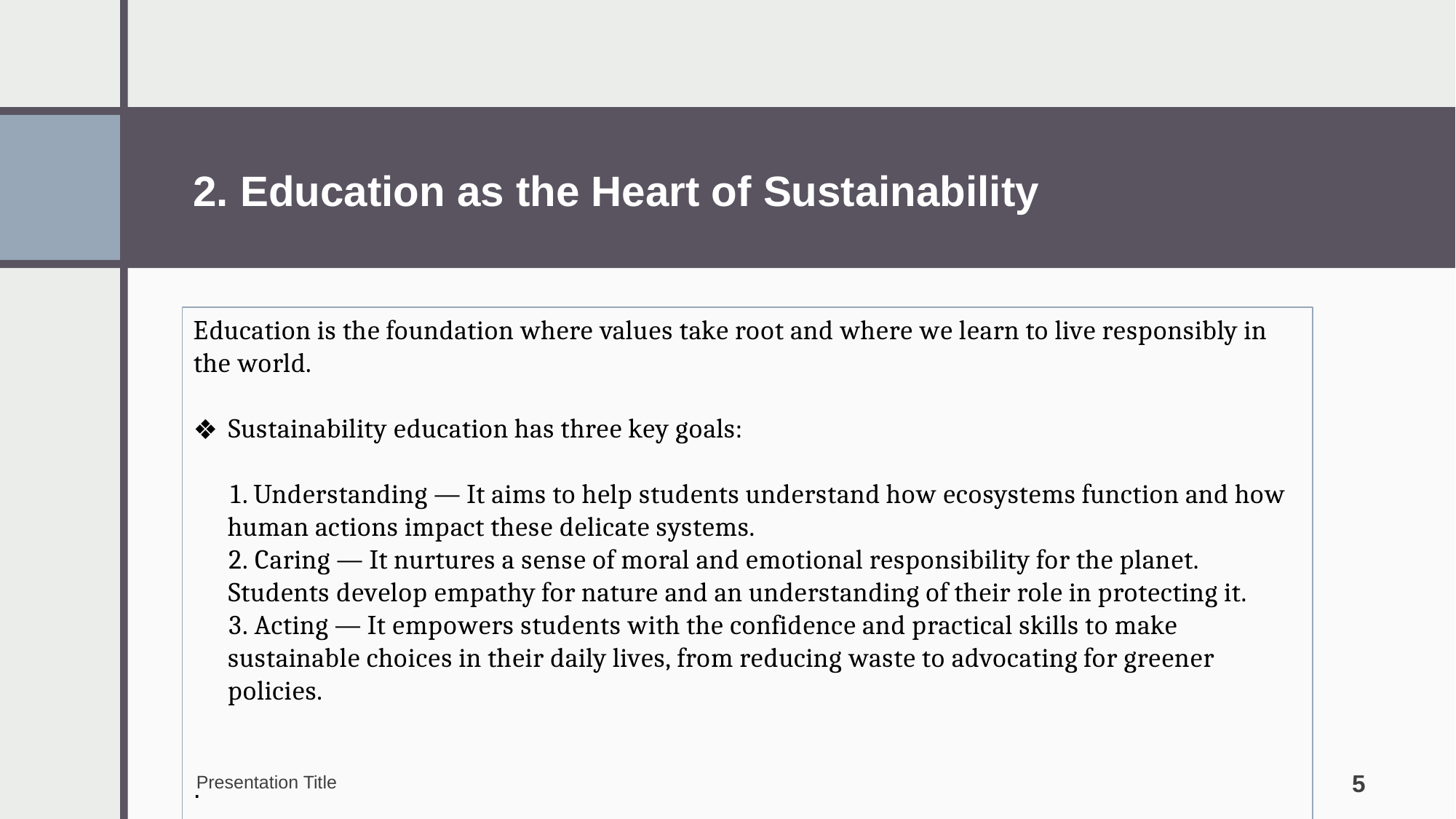

#
2. Education as the Heart of Sustainability
Education is the foundation where values take root and where we learn to live responsibly in the world.

Sustainability education has three key goals:
1. Understanding — It aims to help students understand how ecosystems function and how human actions impact these delicate systems.
2. Caring — It nurtures a sense of moral and emotional responsibility for the planet. Students develop empathy for nature and an understanding of their role in protecting it.
3. Acting — It empowers students with the confidence and practical skills to make sustainable choices in their daily lives, from reducing waste to advocating for greener policies.

.

Presentation Title
5